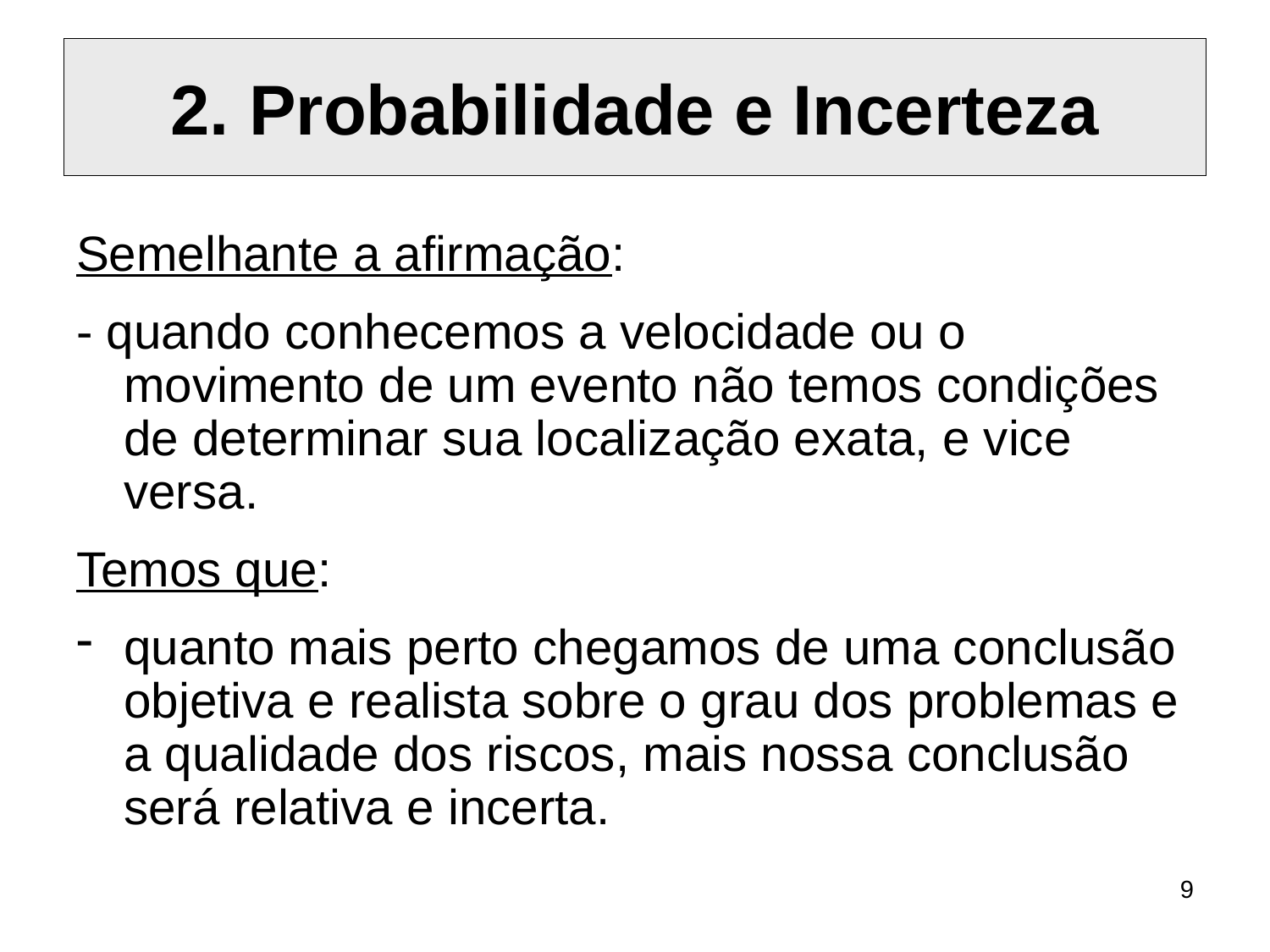

# 2. Probabilidade e Incerteza
Semelhante a afirmação:
- quando conhecemos a velocidade ou o movimento de um evento não temos condições de determinar sua localização exata, e vice versa.
Temos que:
quanto mais perto chegamos de uma conclusão objetiva e realista sobre o grau dos problemas e a qualidade dos riscos, mais nossa conclusão será relativa e incerta.
9